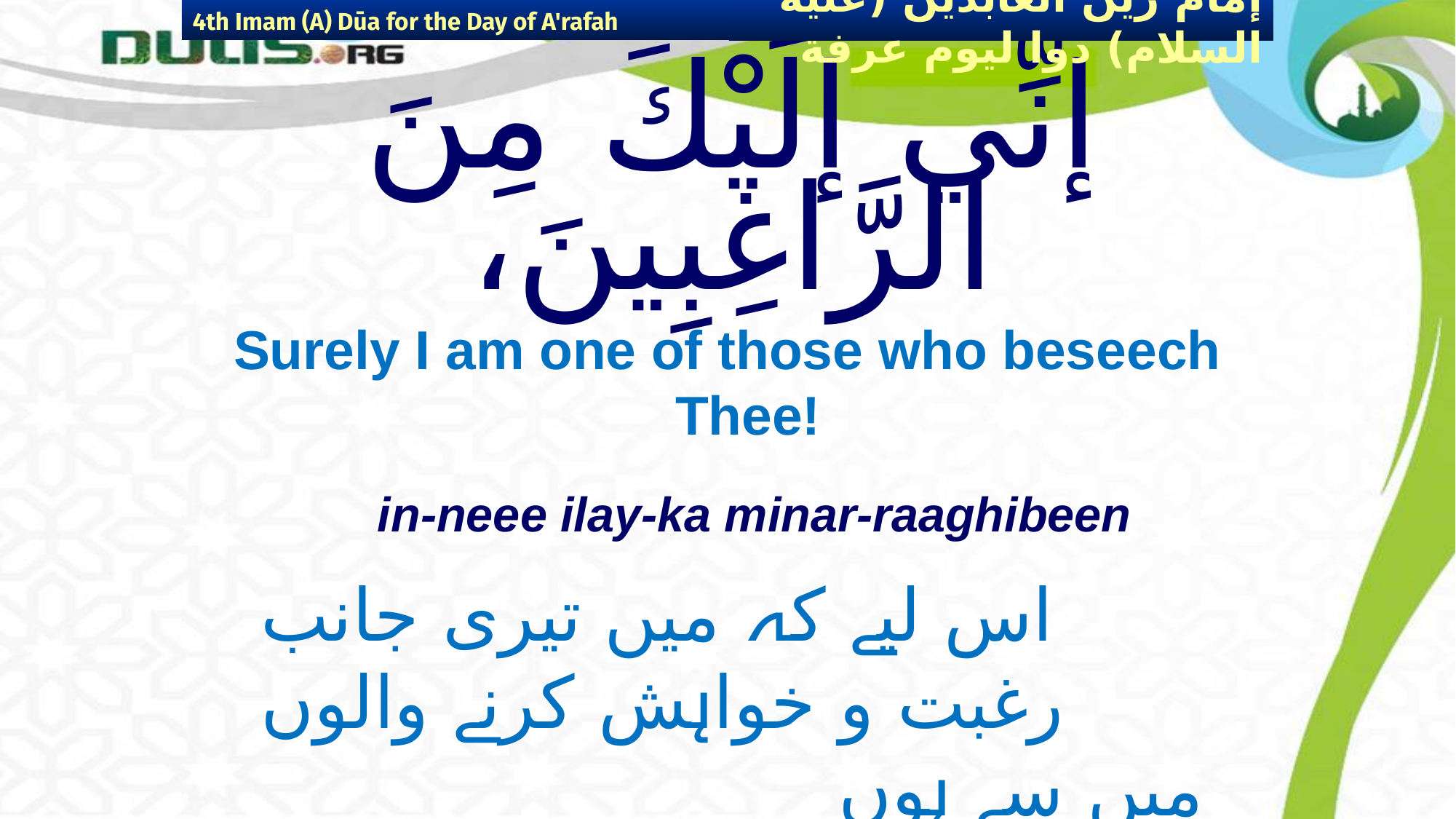

4th Imam (A) Dūa for the Day of A'rafah
إمام زين العابدين (عليه السلام) دوا ليوم عرفة
# إنِّي إلَيْكَ مِنَ الرَّاغِبِينَ،
Surely I am one of those who beseech Thee!
in-neee ilay-ka minar-raaghibeen
اس لیے کہ میں تیری جانب رغبت و خواہش کرنے والوں
                         میں سے ہوں